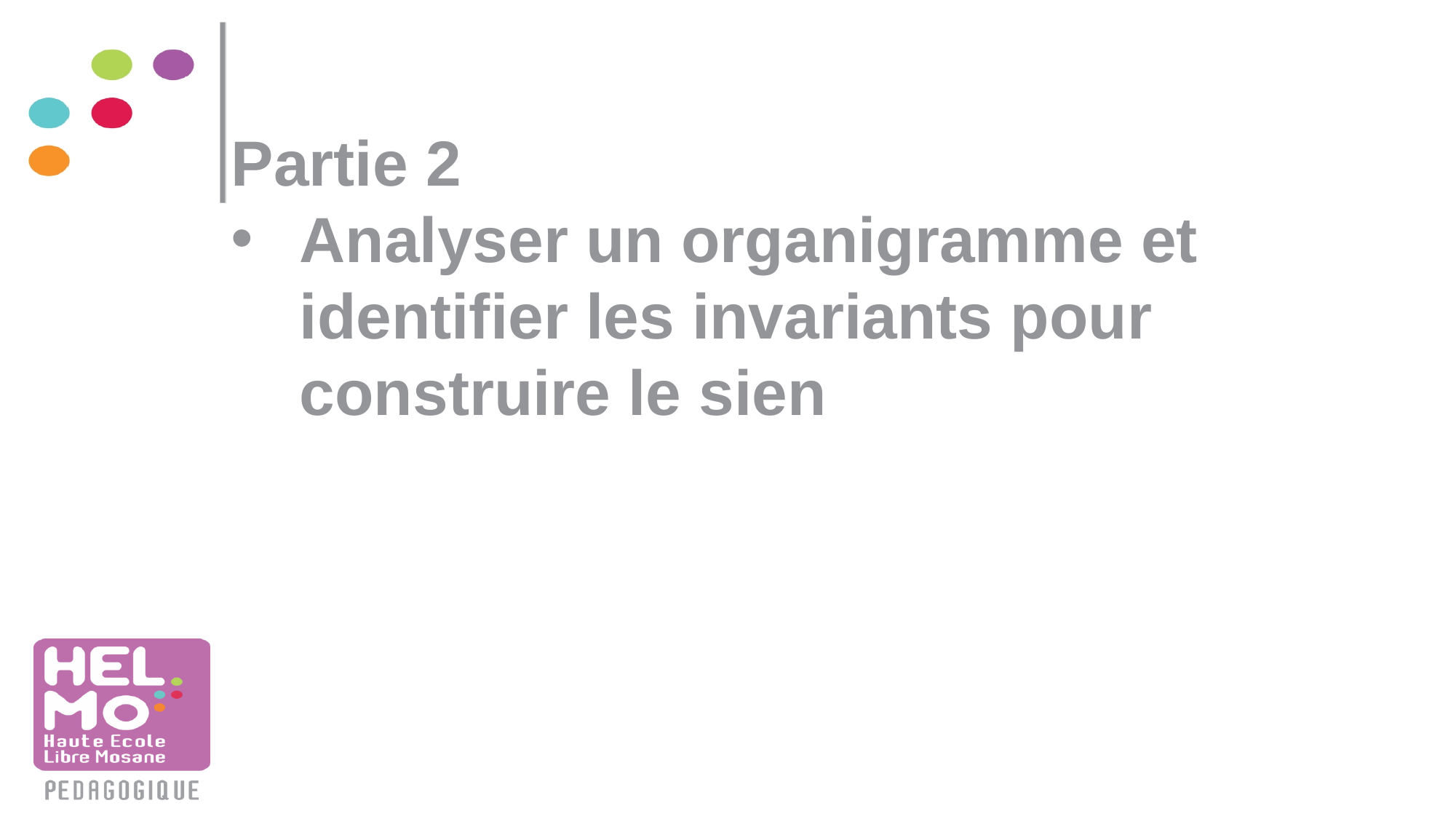

Partie 2
Analyser un organigramme et identifier les invariants pour construire le sien